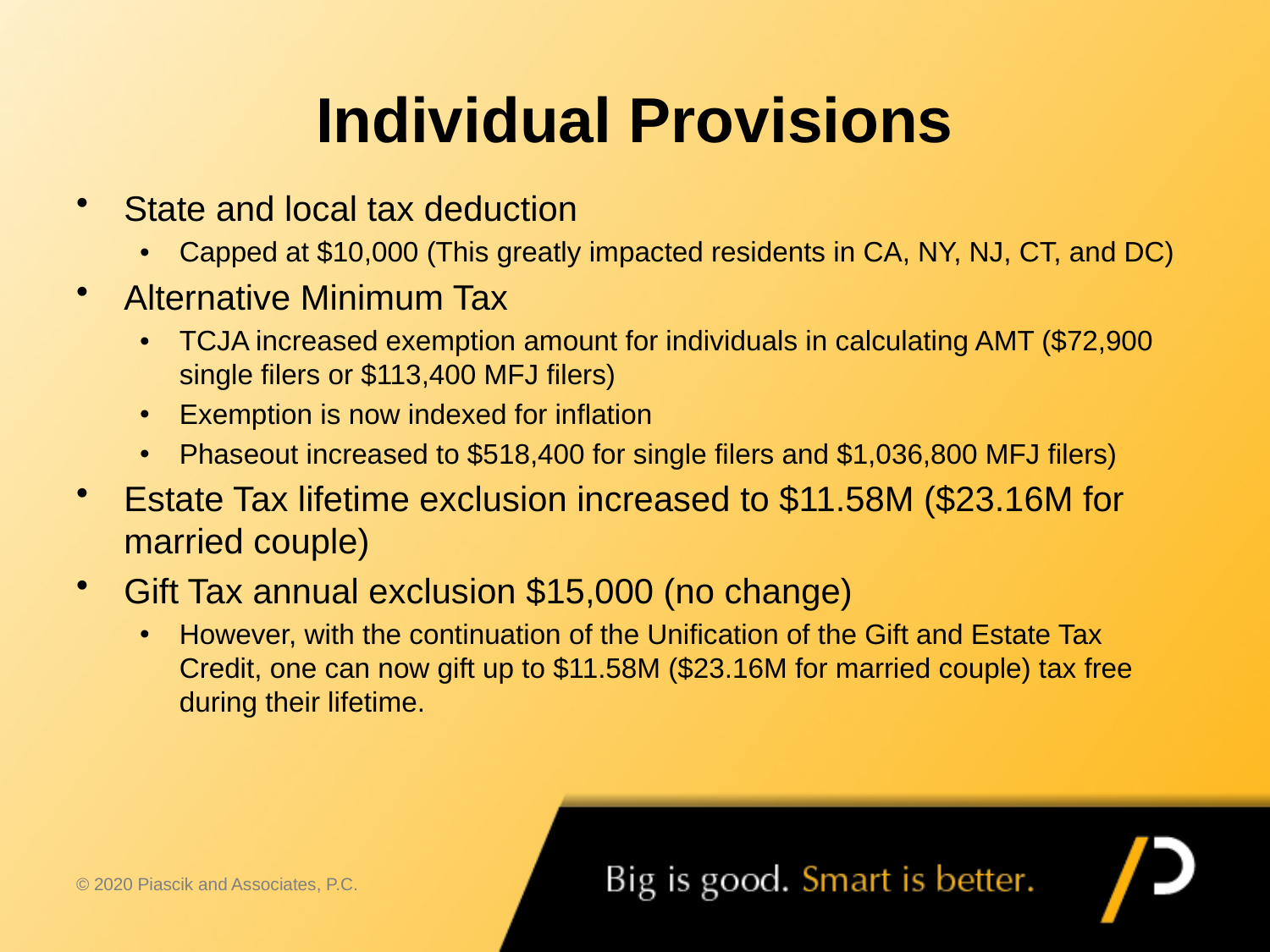

# Individual Provisions
State and local tax deduction
Capped at $10,000 (This greatly impacted residents in CA, NY, NJ, CT, and DC)
Alternative Minimum Tax
TCJA increased exemption amount for individuals in calculating AMT ($72,900 single filers or $113,400 MFJ filers)
Exemption is now indexed for inflation
Phaseout increased to $518,400 for single filers and $1,036,800 MFJ filers)
Estate Tax lifetime exclusion increased to $11.58M ($23.16M for married couple)
Gift Tax annual exclusion $15,000 (no change)
However, with the continuation of the Unification of the Gift and Estate Tax Credit, one can now gift up to $11.58M ($23.16M for married couple) tax free during their lifetime.

© 2020 Piascik and Associates, P.C.